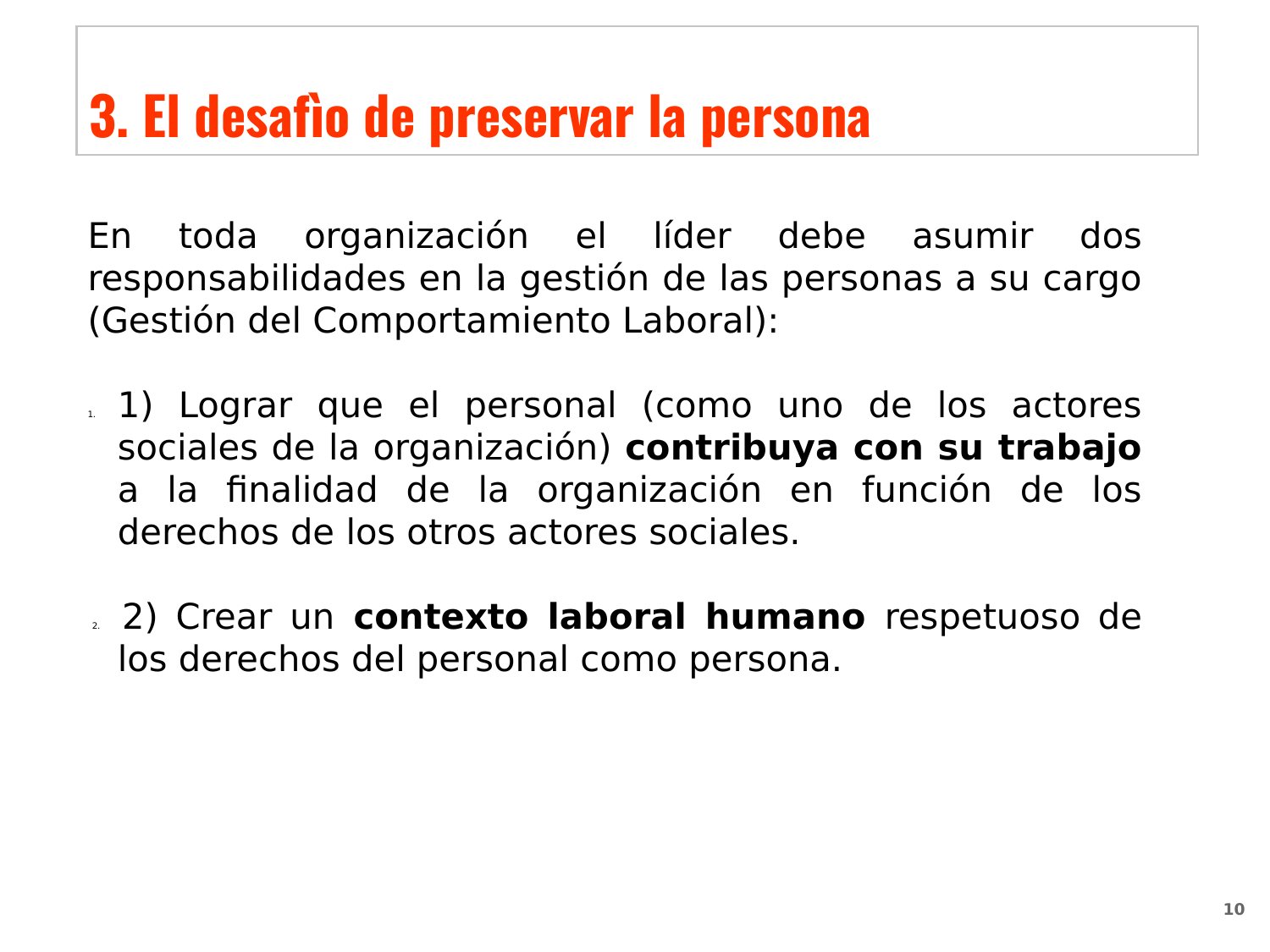

3. El desafìo de preservar la persona
En toda organización el líder debe asumir dos responsabilidades en la gestión de las personas a su cargo (Gestión del Comportamiento Laboral):

1) Lograr que el personal (como uno de los actores sociales de la organización) contribuya con su trabajo a la finalidad de la organización en función de los derechos de los otros actores sociales.

2) Crear un contexto laboral humano respetuoso de los derechos del personal como persona.